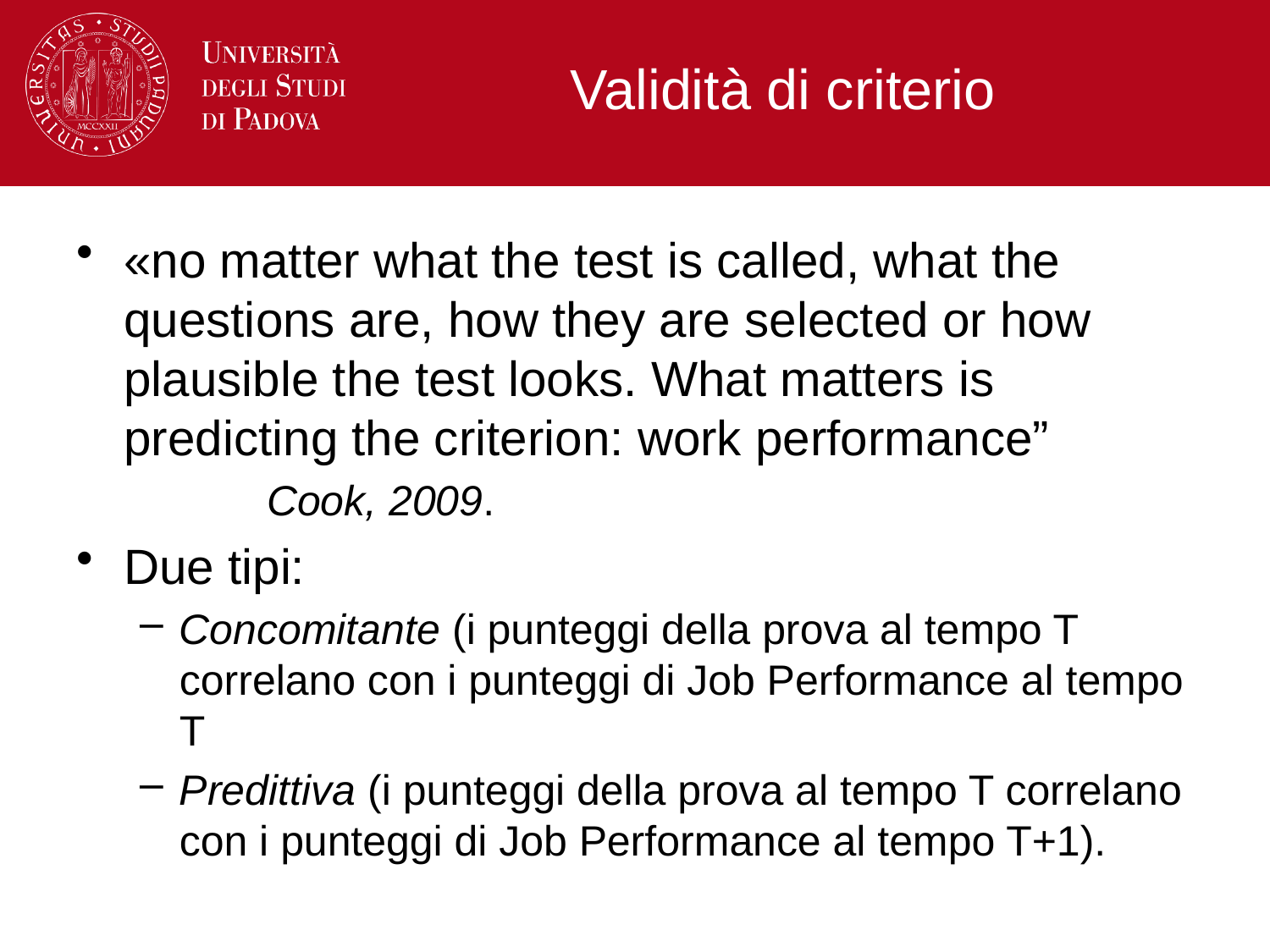

# Validità di criterio
«no matter what the test is called, what the questions are, how they are selected or how plausible the test looks. What matters is predicting the criterion: work performance”
	Cook, 2009.
Due tipi:
Concomitante (i punteggi della prova al tempo T correlano con i punteggi di Job Performance al tempo T
Predittiva (i punteggi della prova al tempo T correlano con i punteggi di Job Performance al tempo T+1).